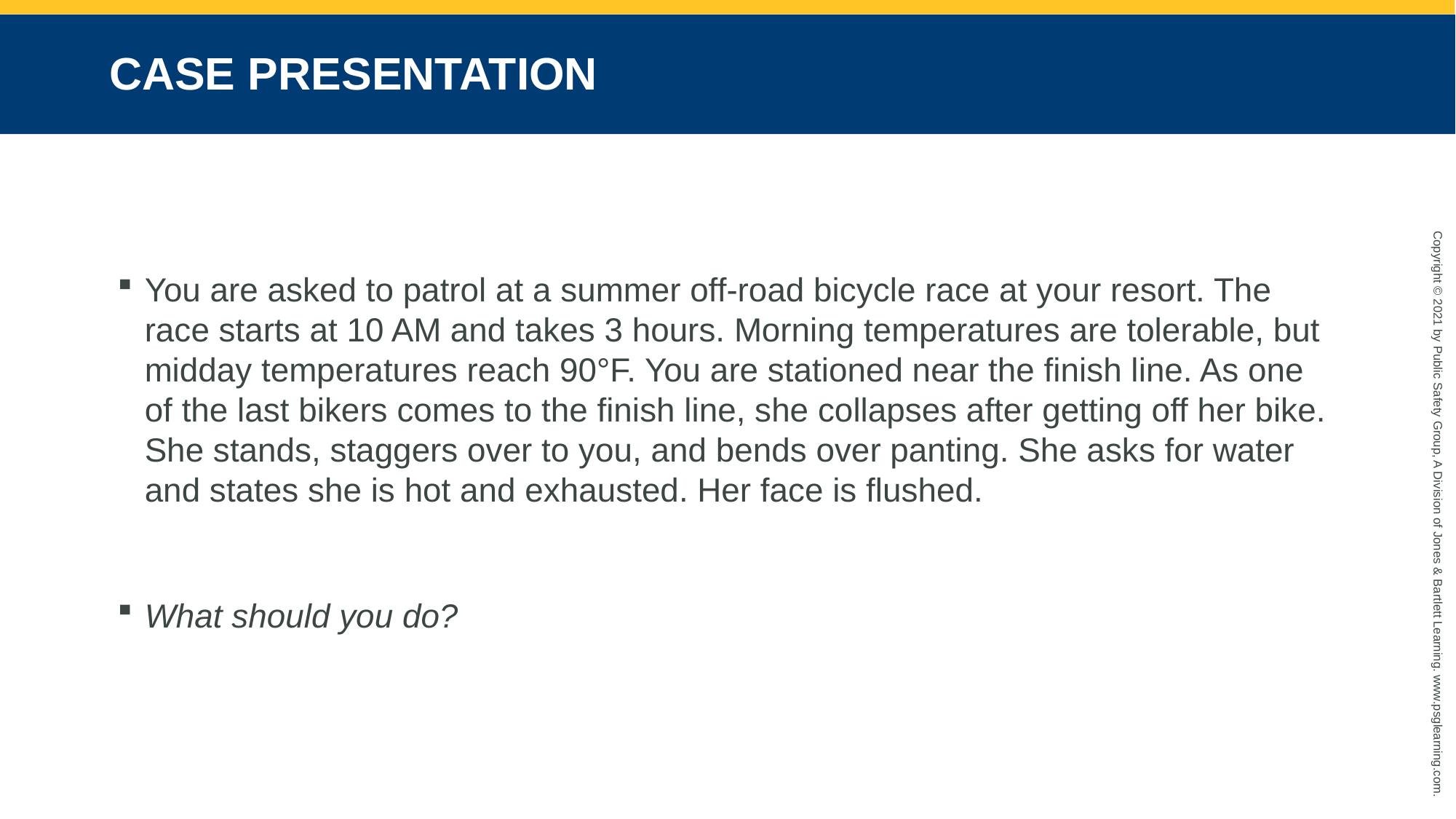

# CASE PRESENTATION
You are asked to patrol at a summer off-road bicycle race at your resort. The race starts at 10 AM and takes 3 hours. Morning temperatures are tolerable, but midday temperatures reach 90°F. You are stationed near the finish line. As one of the last bikers comes to the finish line, she collapses after getting off her bike. She stands, staggers over to you, and bends over panting. She asks for water and states she is hot and exhausted. Her face is flushed.

What should you do?